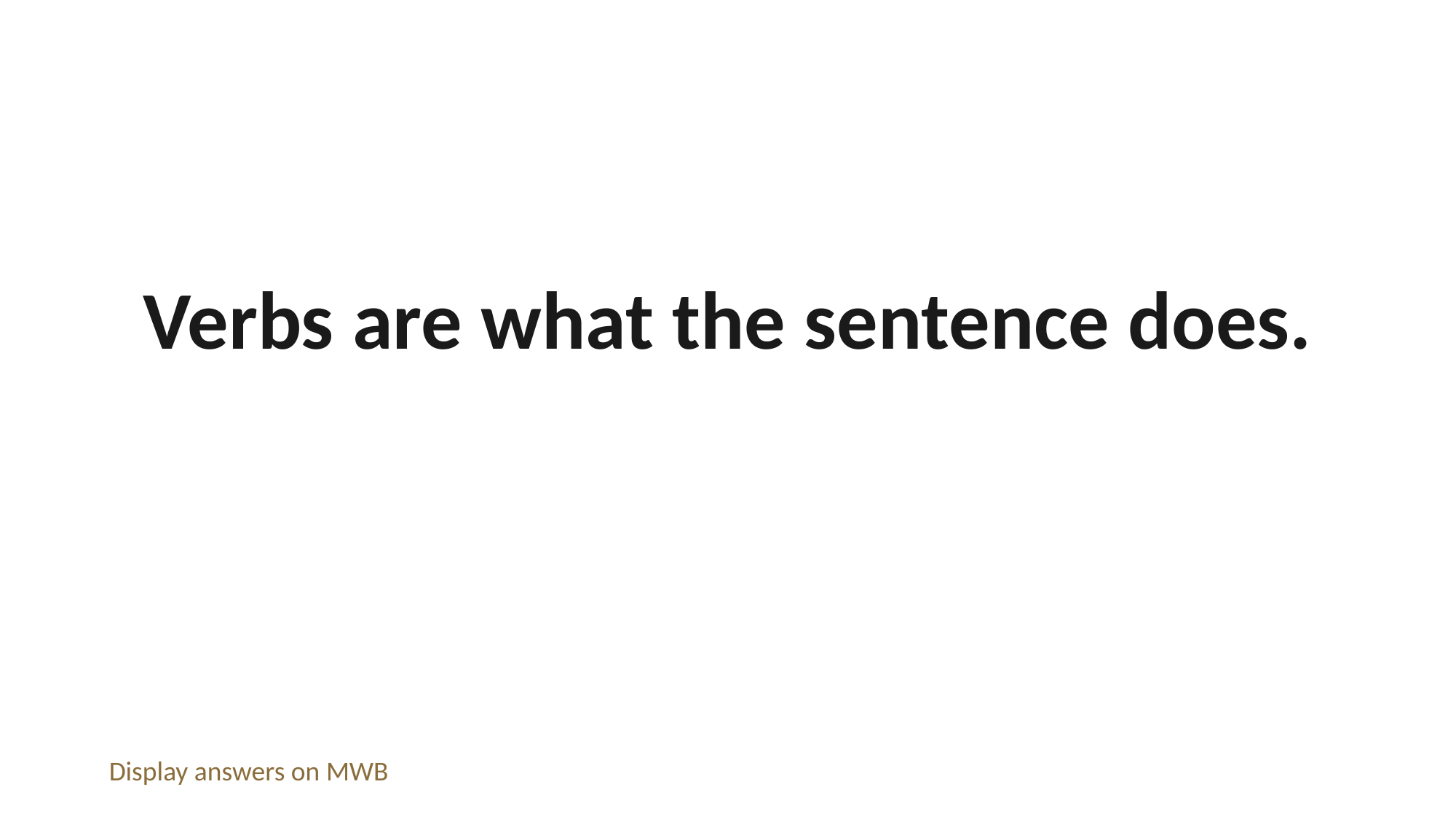

Verbs are what the sentence does.
Display answers on MWB